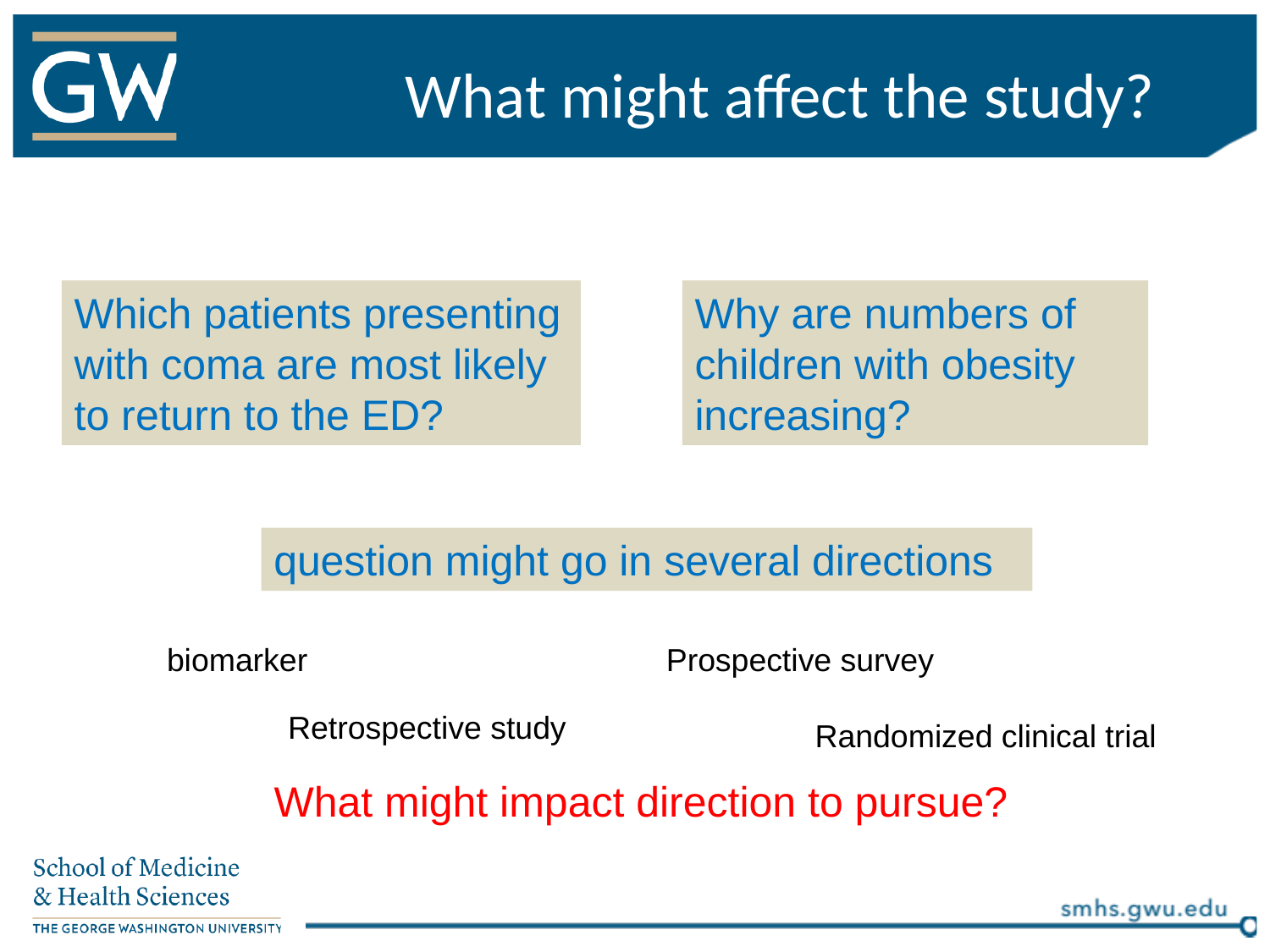

What might affect the study?
Why are numbers of children with obesity increasing?
Which patients presenting with coma are most likely to return to the ED?
question might go in several directions
biomarker
Prospective survey
Retrospective study
Randomized clinical trial
What might impact direction to pursue?